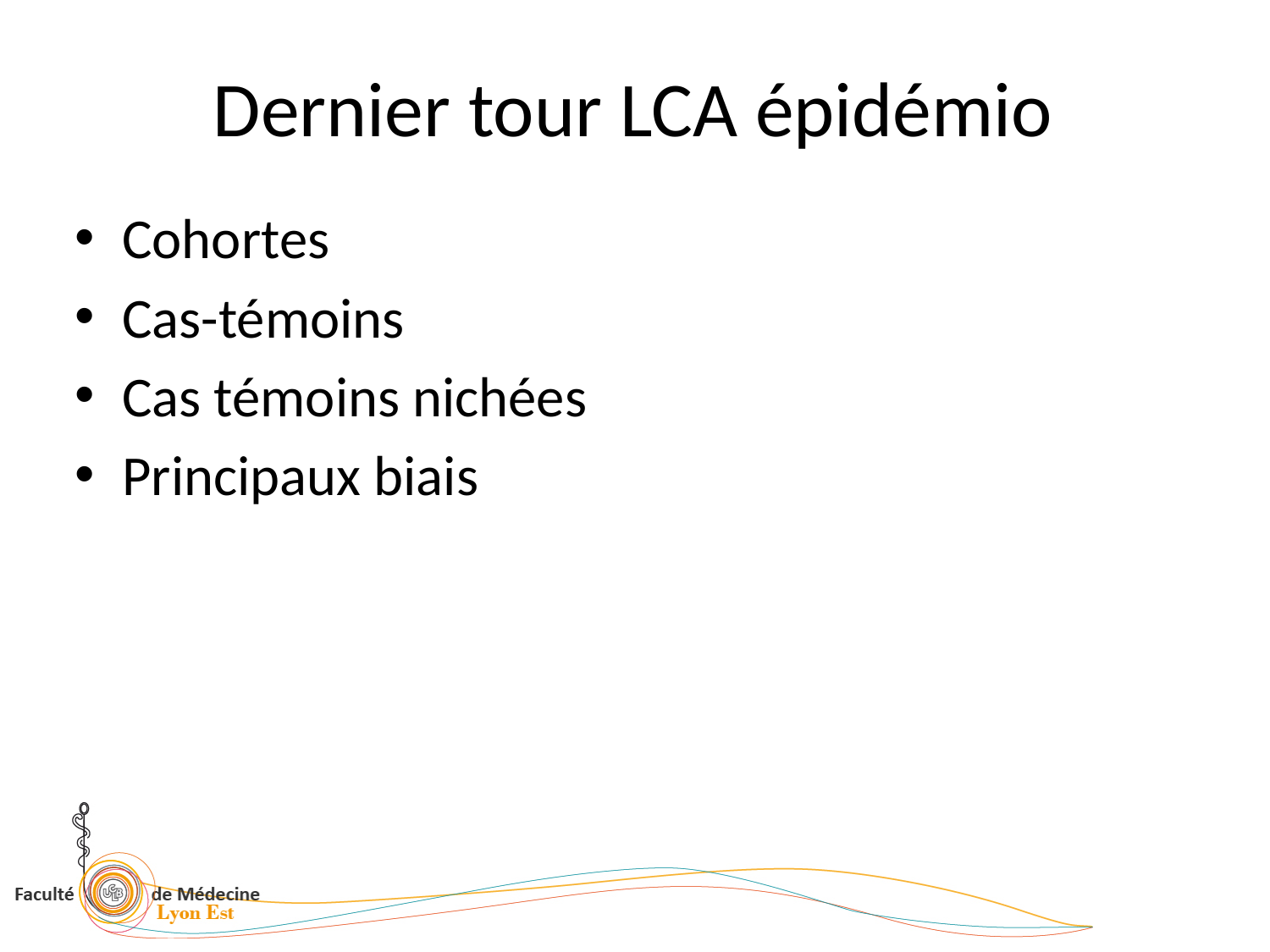

# Dernier tour LCA épidémio
Cohortes
Cas-témoins
Cas témoins nichées
Principaux biais